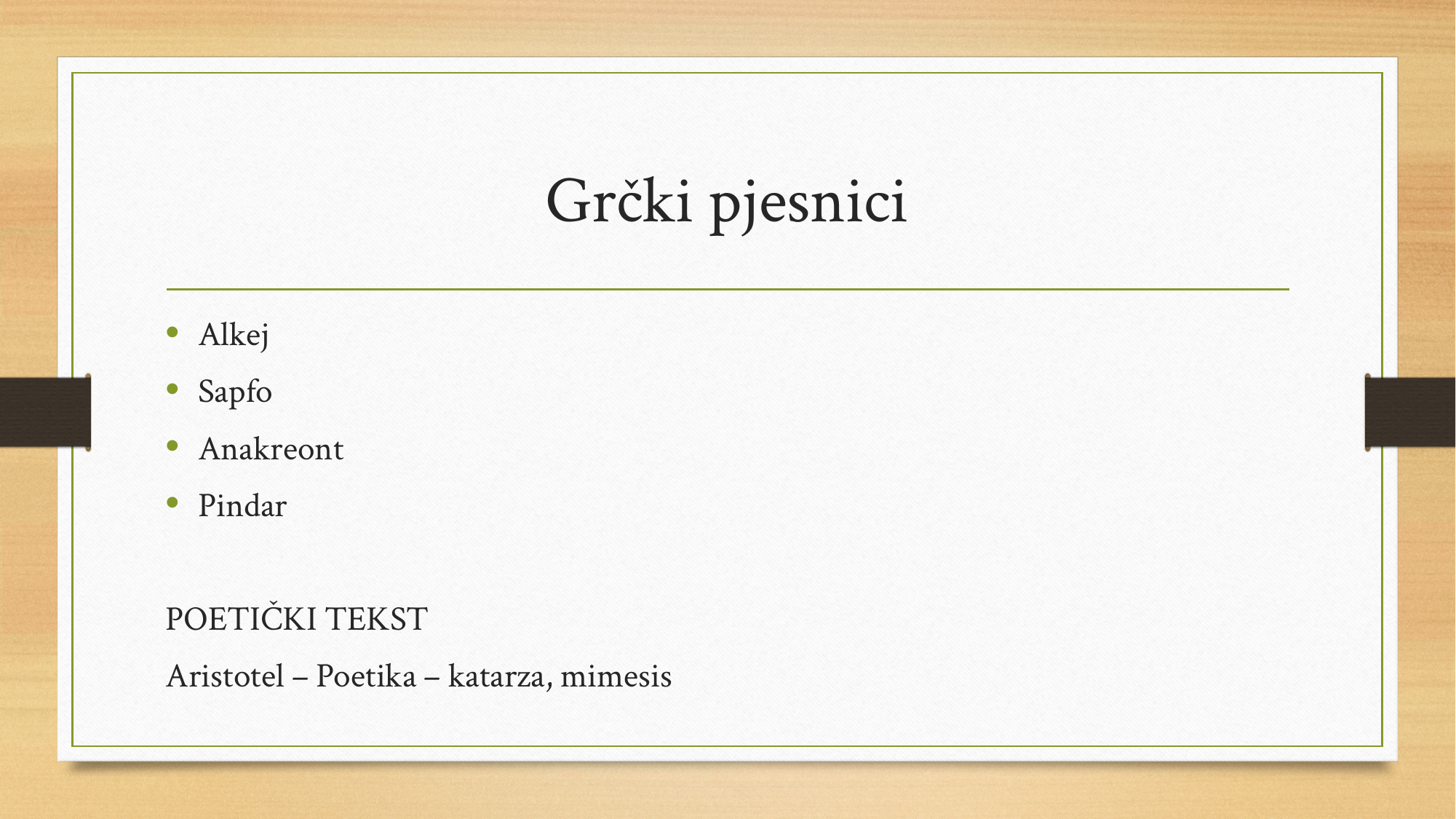

# Grčki pjesnici
Alkej
Sapfo
Anakreont
Pindar

POETIČKI TEKST
Aristotel – Poetika – katarza, mimesis